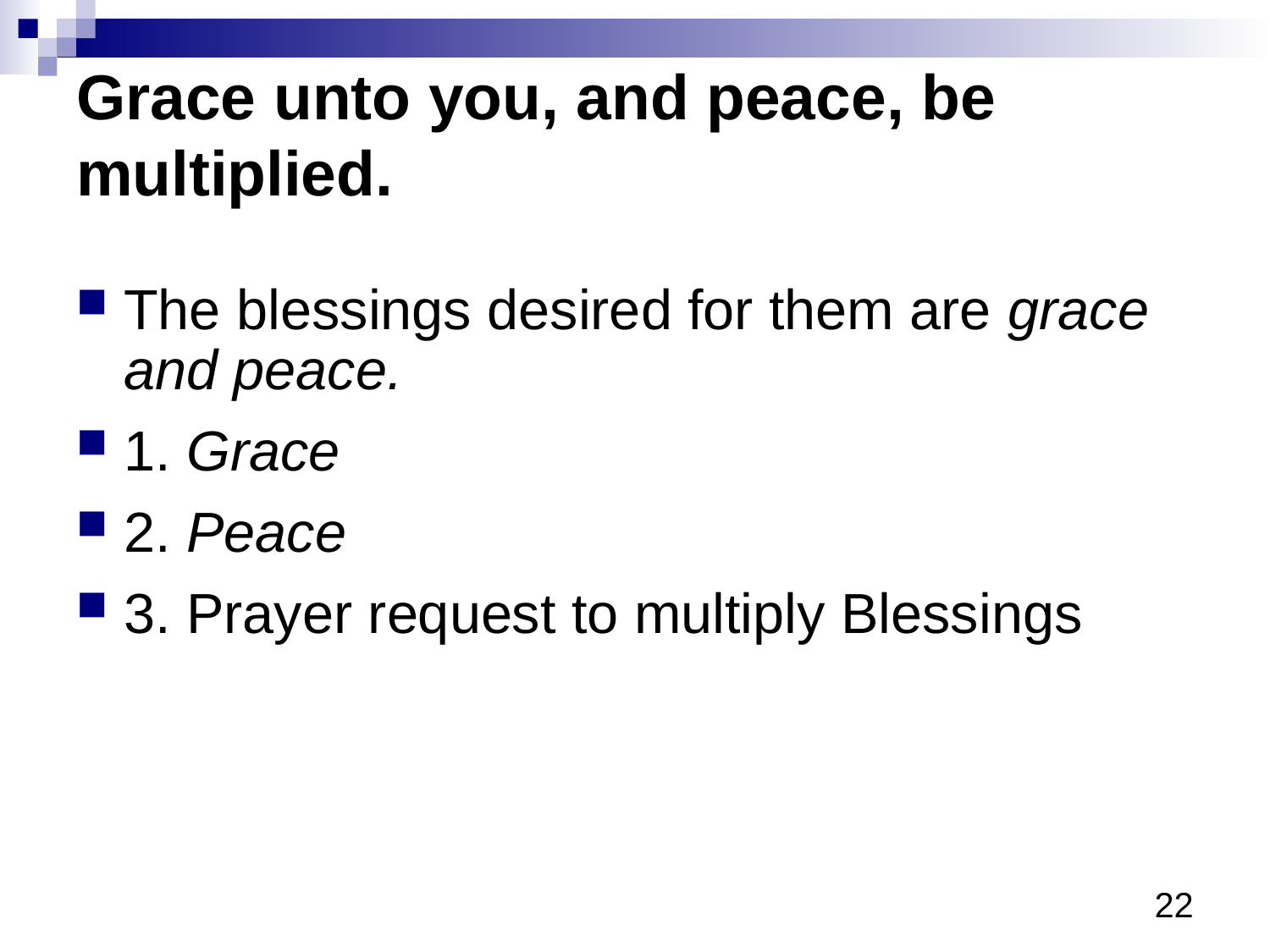

# Grace unto you, and peace, be multiplied.
The blessings desired for them are grace and peace.
1. Grace
2. Peace
3. Prayer request to multiply Blessings
22